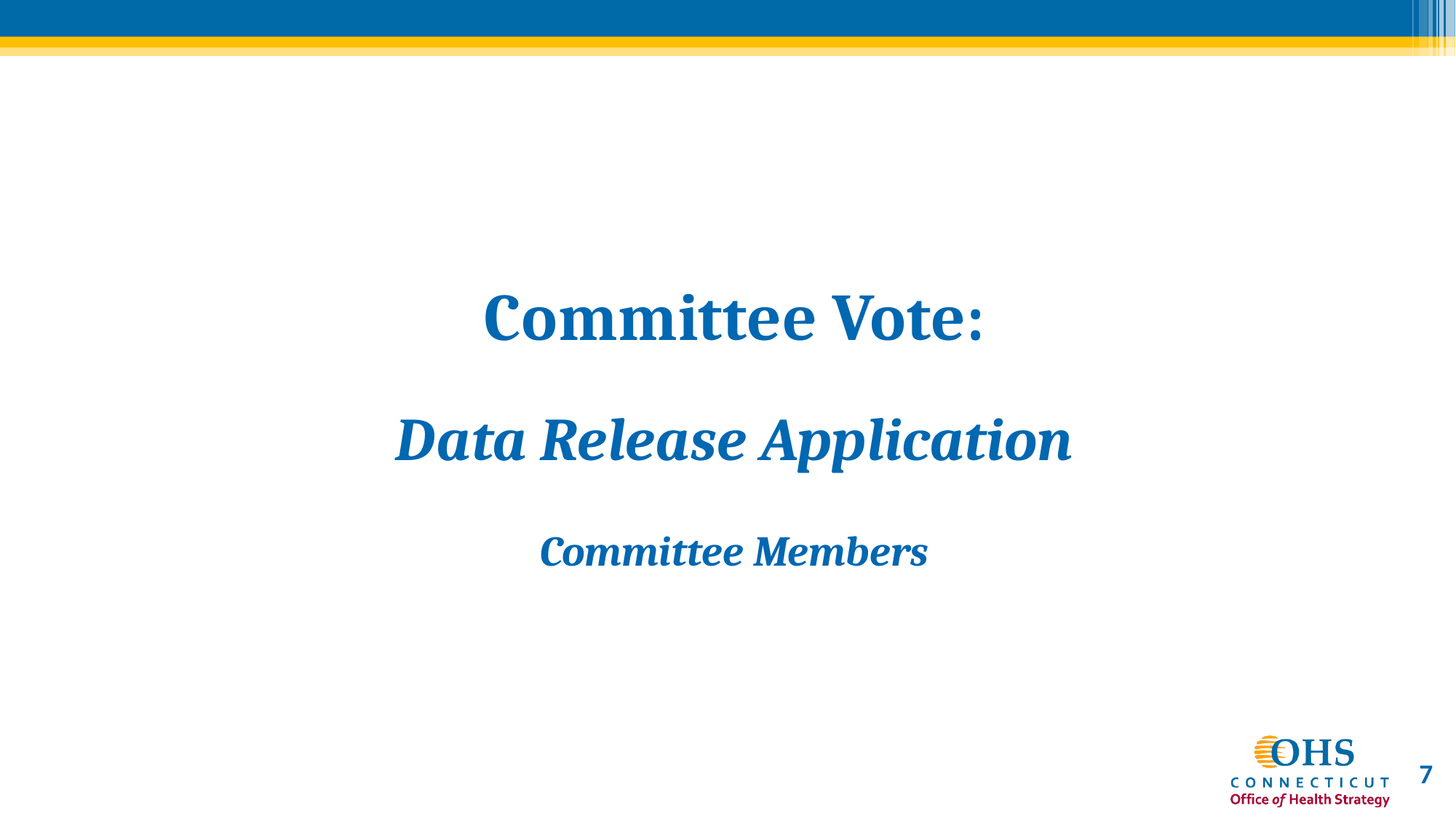

Committee Vote:

Data Release Application
Committee Members
7